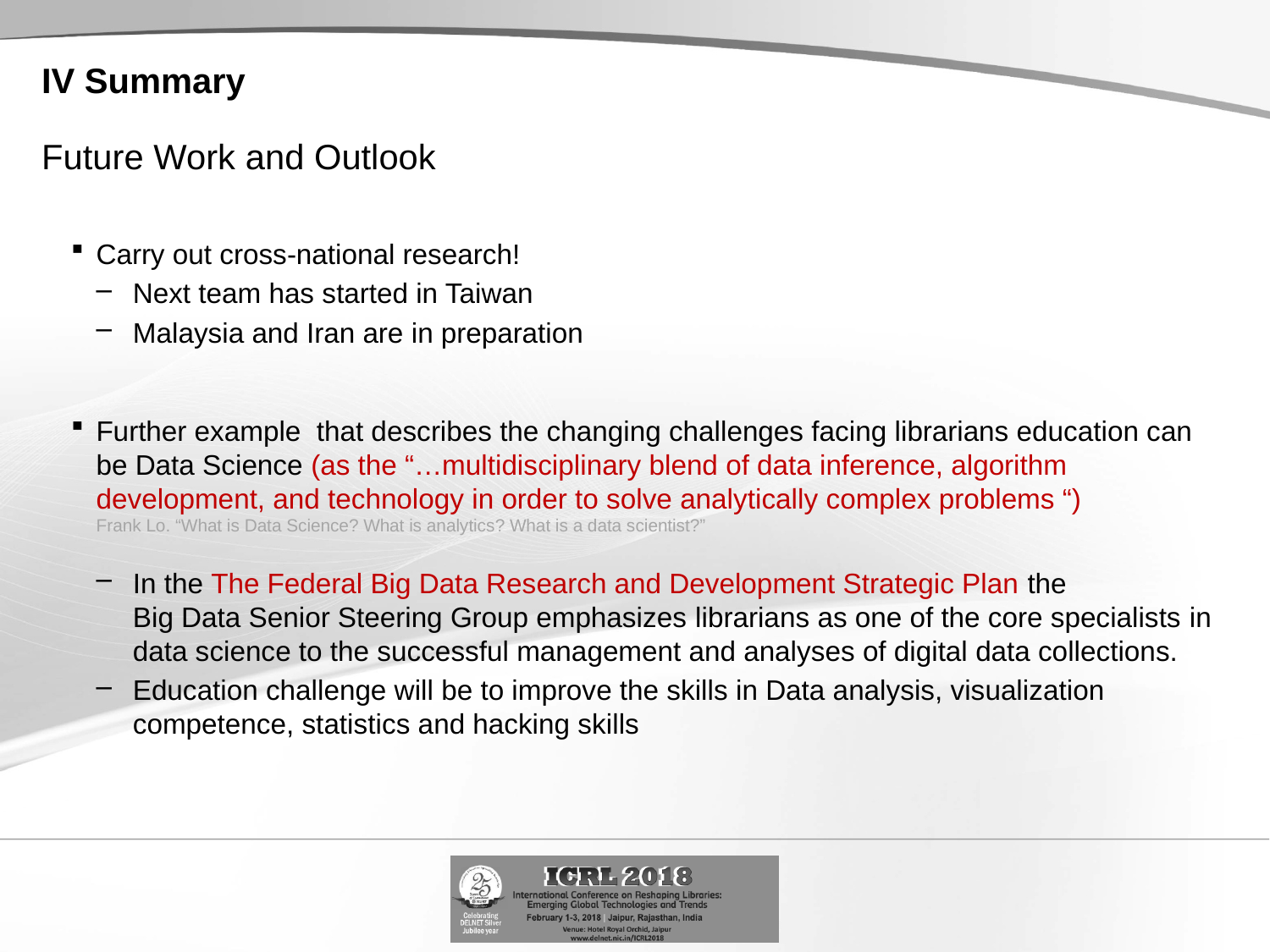

# IV Summary Future Work and Outlook
Carry out cross-national research!
Next team has started in Taiwan
Malaysia and Iran are in preparation

Further example  that describes the changing challenges facing librarians education can be Data Science (as the “…multidisciplinary blend of data inference, algorithm development, and technology in order to solve analytically complex problems “)
Frank Lo. “What is Data Science? What is analytics? What is a data scientist?”

In the The Federal Big Data Research and Development Strategic Plan the
Big Data Senior Steering Group emphasizes librarians as one of the core specialists in data science to the successful management and analyses of digital data collections.
Education challenge will be to improve the skills in Data analysis, visualization competence, statistics and hacking skills